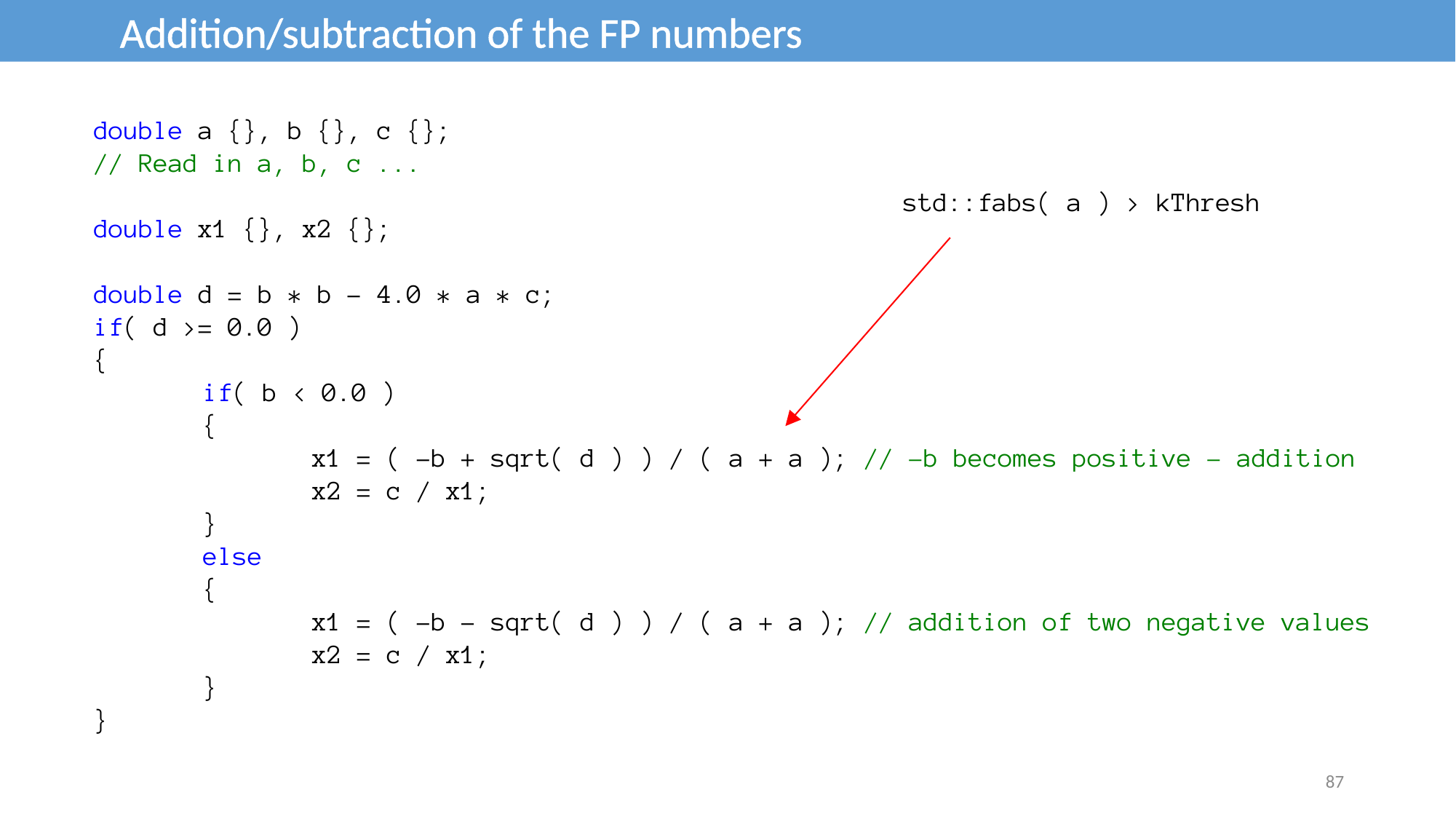

Addition/subtraction of the FP numbers
double a {}, b {}, c {};
// Read in a, b, c ...

double x1 {}, x2 {};

double d = b * b - 4.0 * a * c;
if( d >= 0.0 )
{
	if( b < 0.0 )
	{
		x1 = ( -b + sqrt( d ) ) / ( a + a ); // –b becomes positive – addition
		x2 = c / x1;
	}
	else
	{
		x1 = ( -b - sqrt( d ) ) / ( a + a ); // addition of two negative values
		x2 = c / x1;
	}
}
std::fabs( a ) > kThresh
87